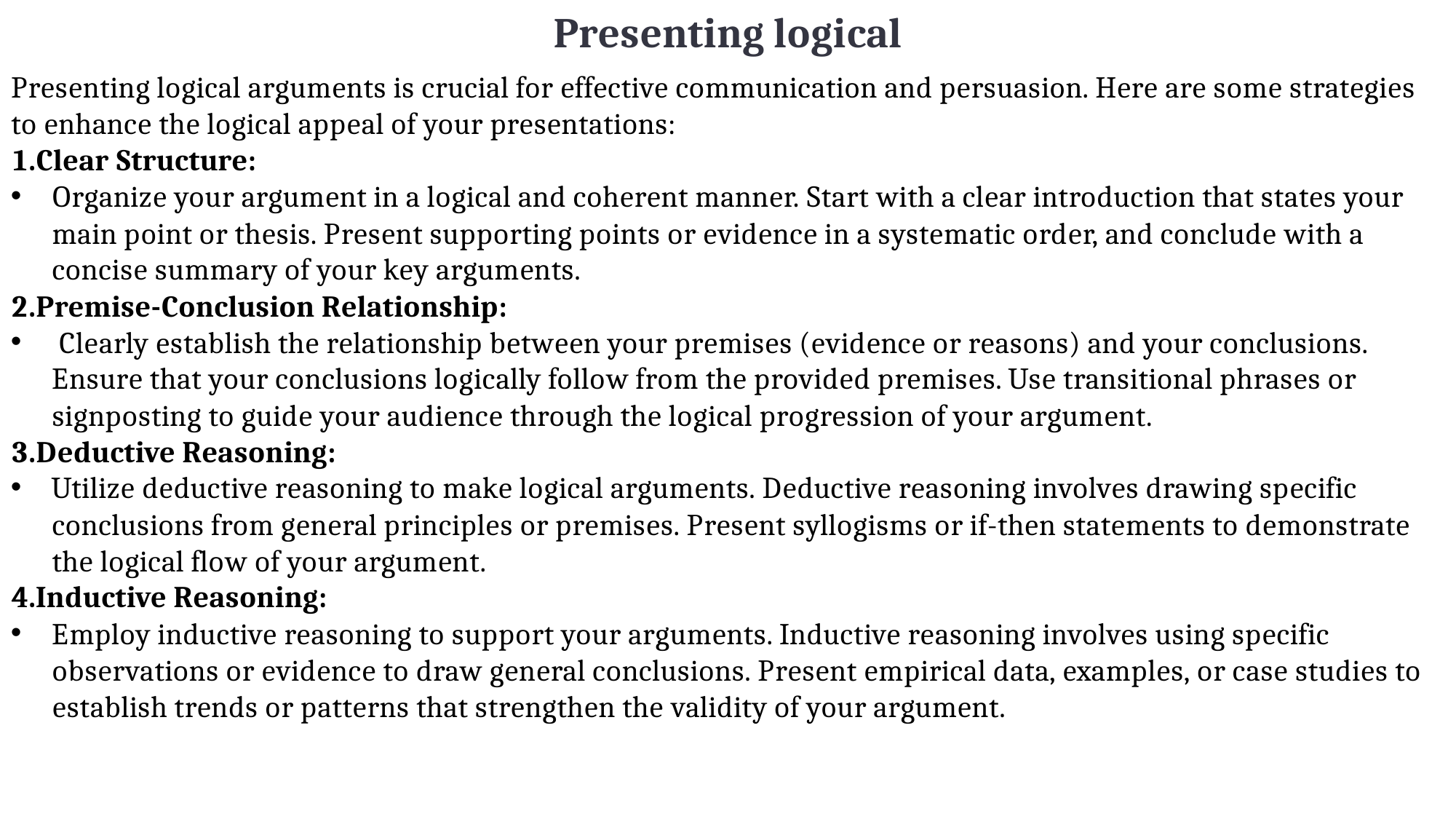

Presenting logical
Presenting logical arguments is crucial for effective communication and persuasion. Here are some strategies to enhance the logical appeal of your presentations:
Clear Structure:
Organize your argument in a logical and coherent manner. Start with a clear introduction that states your main point or thesis. Present supporting points or evidence in a systematic order, and conclude with a concise summary of your key arguments.
2.Premise-Conclusion Relationship:
 Clearly establish the relationship between your premises (evidence or reasons) and your conclusions. Ensure that your conclusions logically follow from the provided premises. Use transitional phrases or signposting to guide your audience through the logical progression of your argument.
3.Deductive Reasoning:
Utilize deductive reasoning to make logical arguments. Deductive reasoning involves drawing specific conclusions from general principles or premises. Present syllogisms or if-then statements to demonstrate the logical flow of your argument.
4.Inductive Reasoning:
Employ inductive reasoning to support your arguments. Inductive reasoning involves using specific observations or evidence to draw general conclusions. Present empirical data, examples, or case studies to establish trends or patterns that strengthen the validity of your argument.